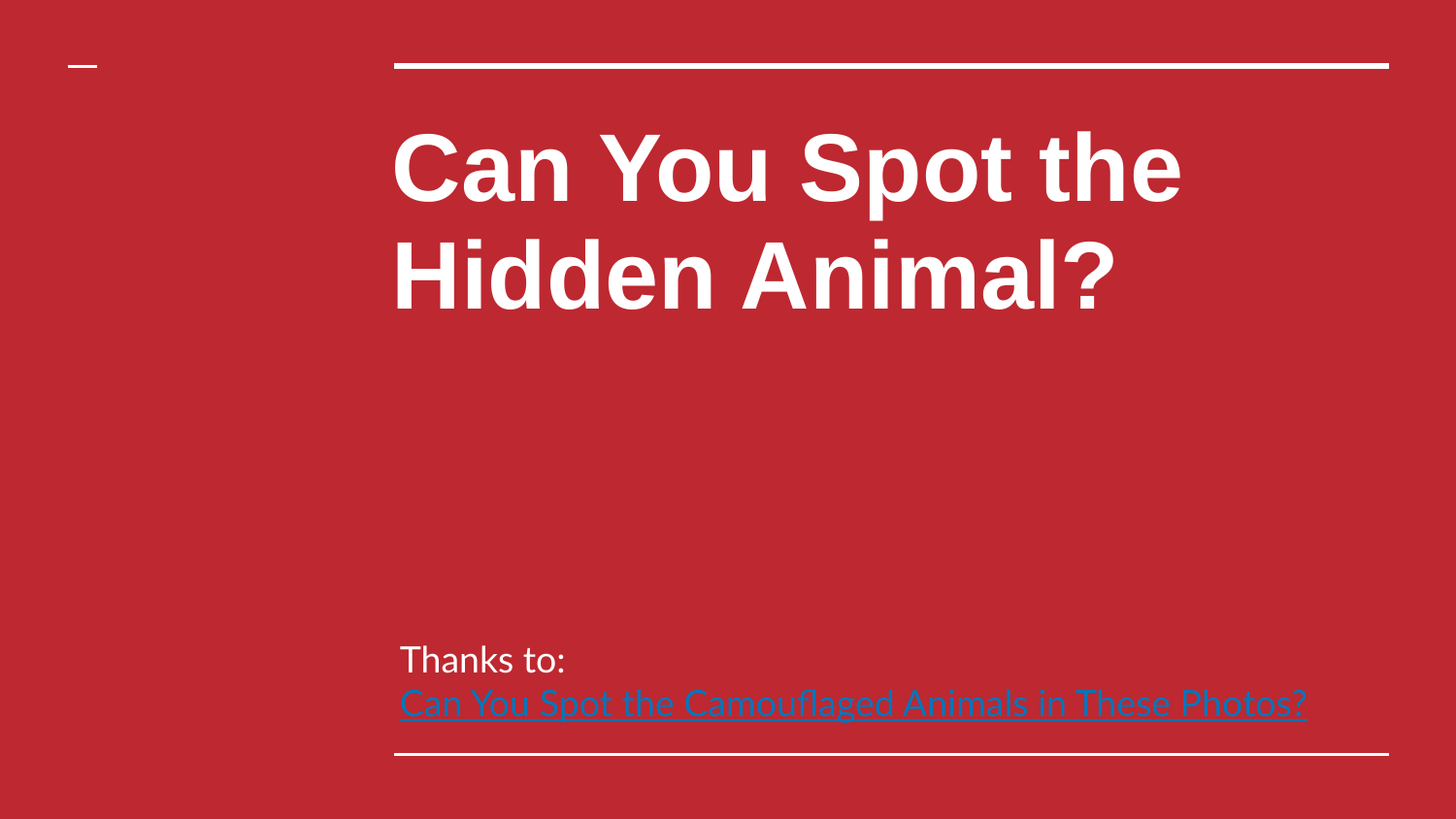

# Can You Spot the Hidden Animal?
Thanks to: Can You Spot the Camouflaged Animals in These Photos?